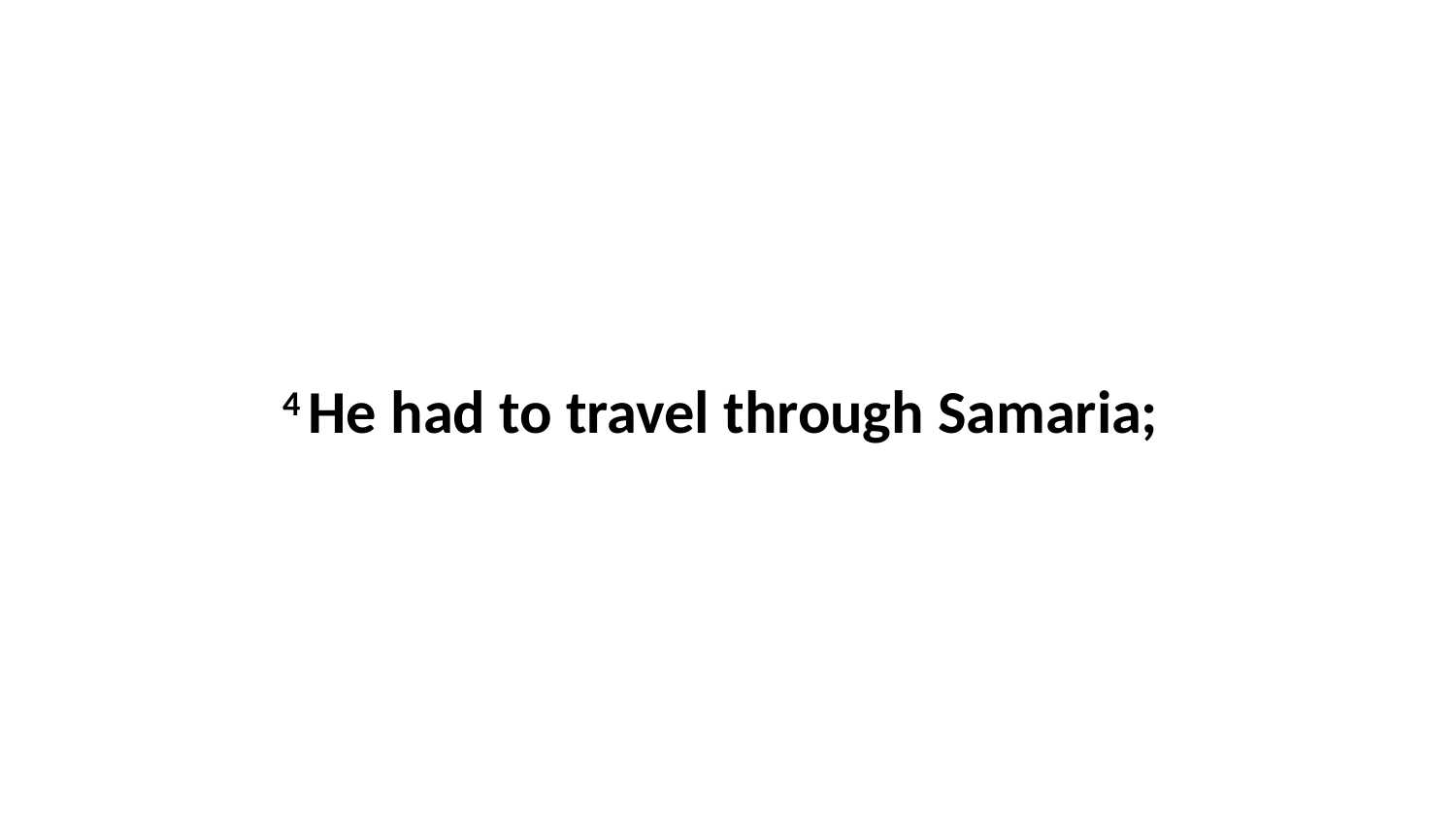

4 He had to travel through Samaria;